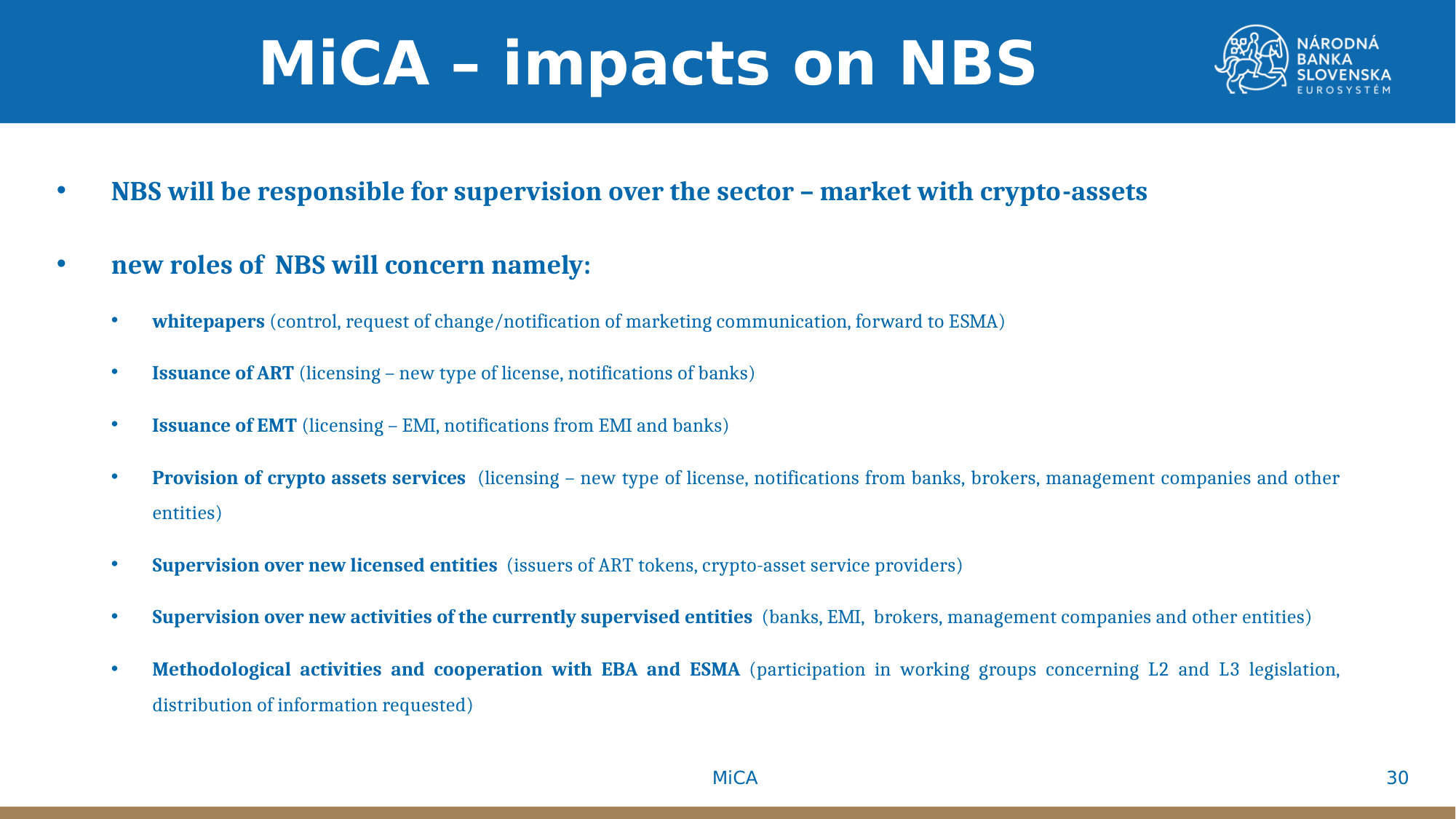

MiCA – impacts on NBS
NBS will be responsible for supervision over the sector – market with crypto-assets
new roles of  NBS will concern namely:
whitepapers (control, request of change/notification of marketing communication, forward to ESMA)
Issuance of ART (licensing – new type of license, notifications of banks)
Issuance of EMT (licensing – EMI, notifications from EMI and banks)
Provision of crypto assets services  (licensing – new type of license, notifications from banks, brokers, management companies and other entities)
Supervision over new licensed entities  (issuers of ART tokens, crypto-asset service providers)
Supervision over new activities of the currently supervised entities  (banks, EMI,  brokers, management companies and other entities)
Methodological activities and cooperation with EBA and ESMA (participation in working groups concerning L2 and L3 legislation, distribution of information requested)

30
MiCA